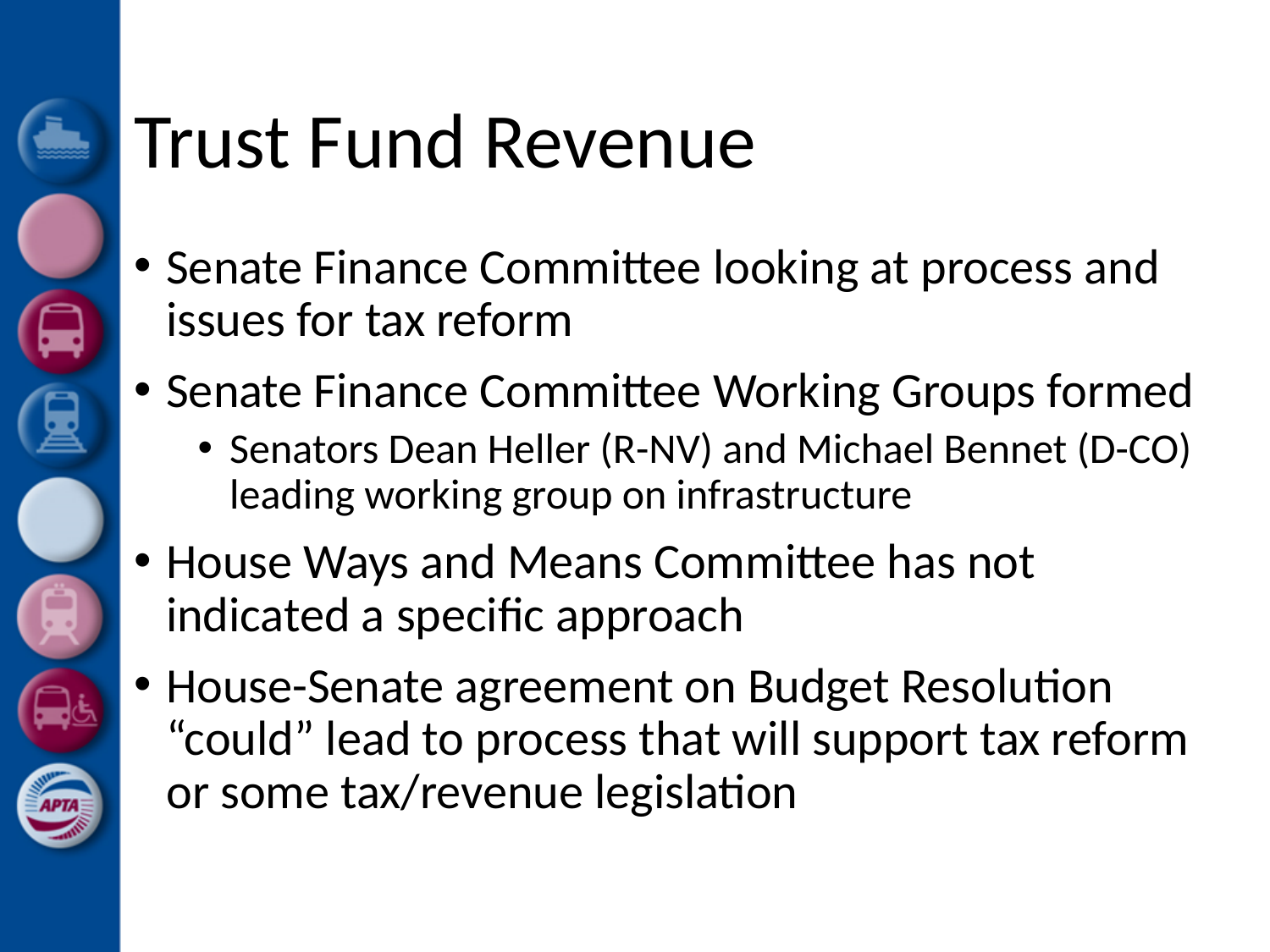

# Trust Fund Revenue
Senate Finance Committee looking at process and issues for tax reform
Senate Finance Committee Working Groups formed
Senators Dean Heller (R-NV) and Michael Bennet (D-CO) leading working group on infrastructure
House Ways and Means Committee has not indicated a specific approach
House-Senate agreement on Budget Resolution “could” lead to process that will support tax reform or some tax/revenue legislation